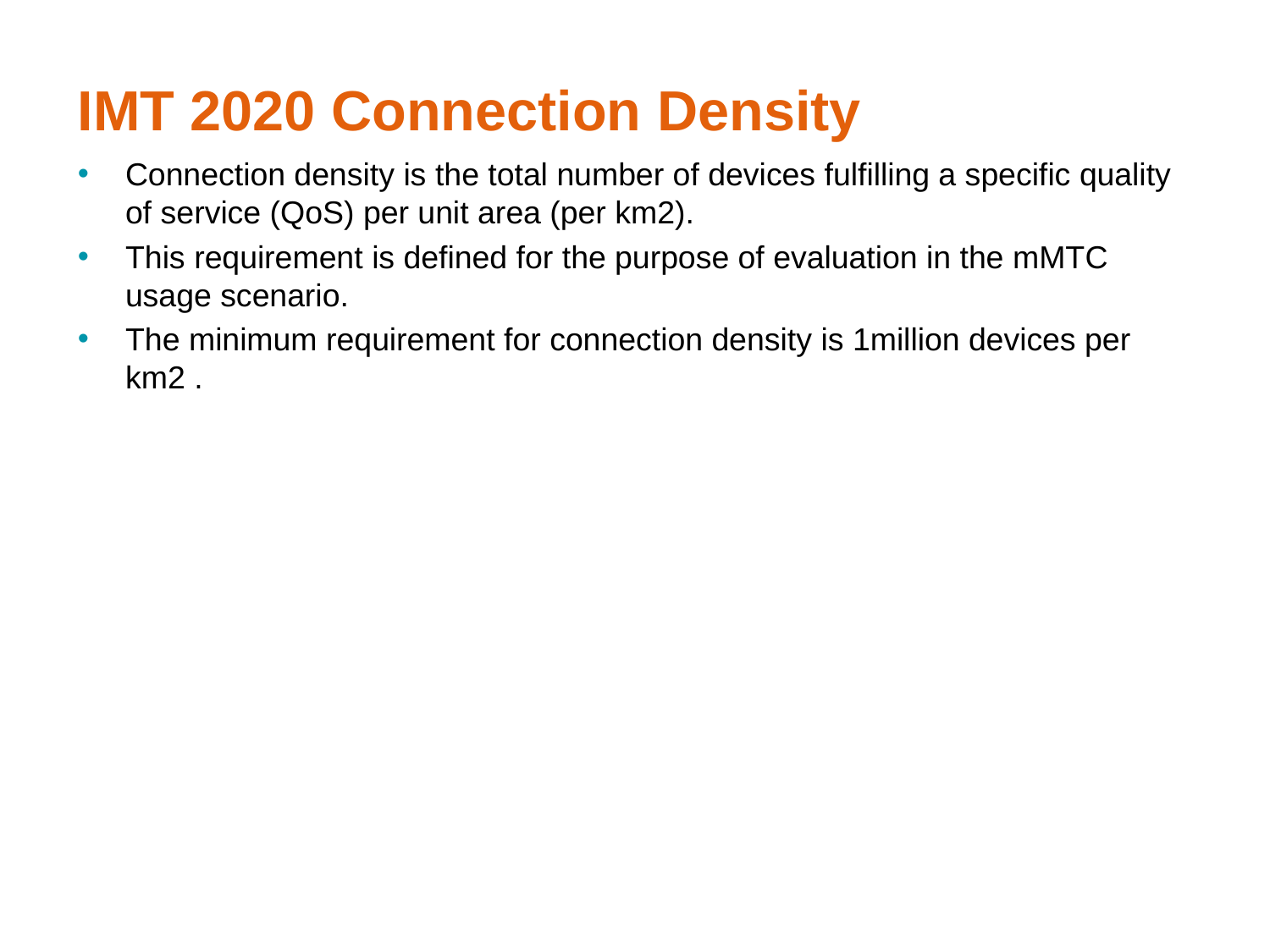

# IMT 2020 Connection Density
Connection density is the total number of devices fulfilling a specific quality of service (QoS) per unit area (per km2).
This requirement is defined for the purpose of evaluation in the mMTC usage scenario.
The minimum requirement for connection density is 1million devices per km2 .